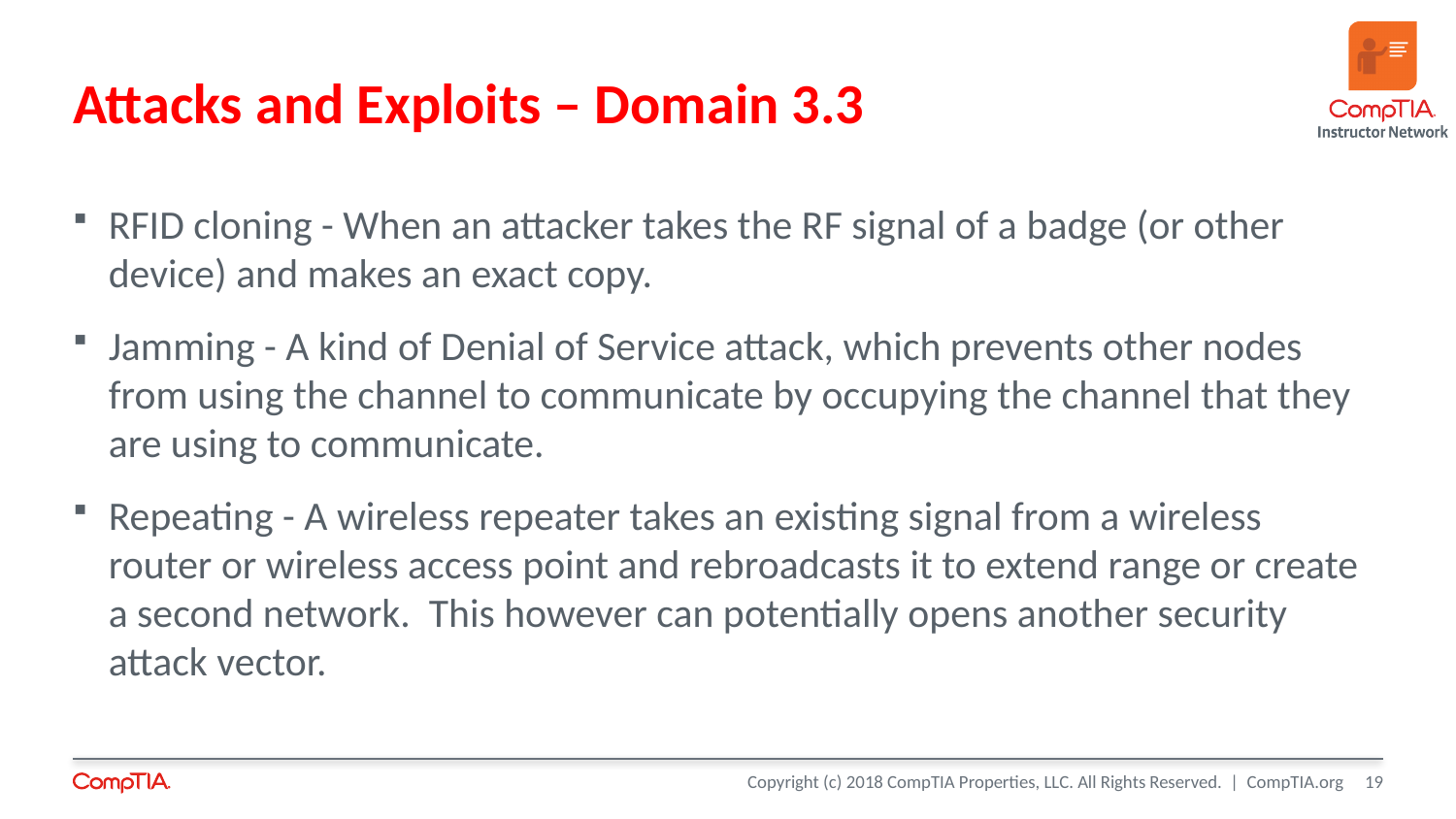

# Attacks and Exploits – Domain 3.3
RFID cloning - When an attacker takes the RF signal of a badge (or other device) and makes an exact copy.
Jamming - A kind of Denial of Service attack, which prevents other nodes from using the channel to communicate by occupying the channel that they are using to communicate.
Repeating - A wireless repeater takes an existing signal from a wireless router or wireless access point and rebroadcasts it to extend range or create a second network.  This however can potentially opens another security attack vector.
19